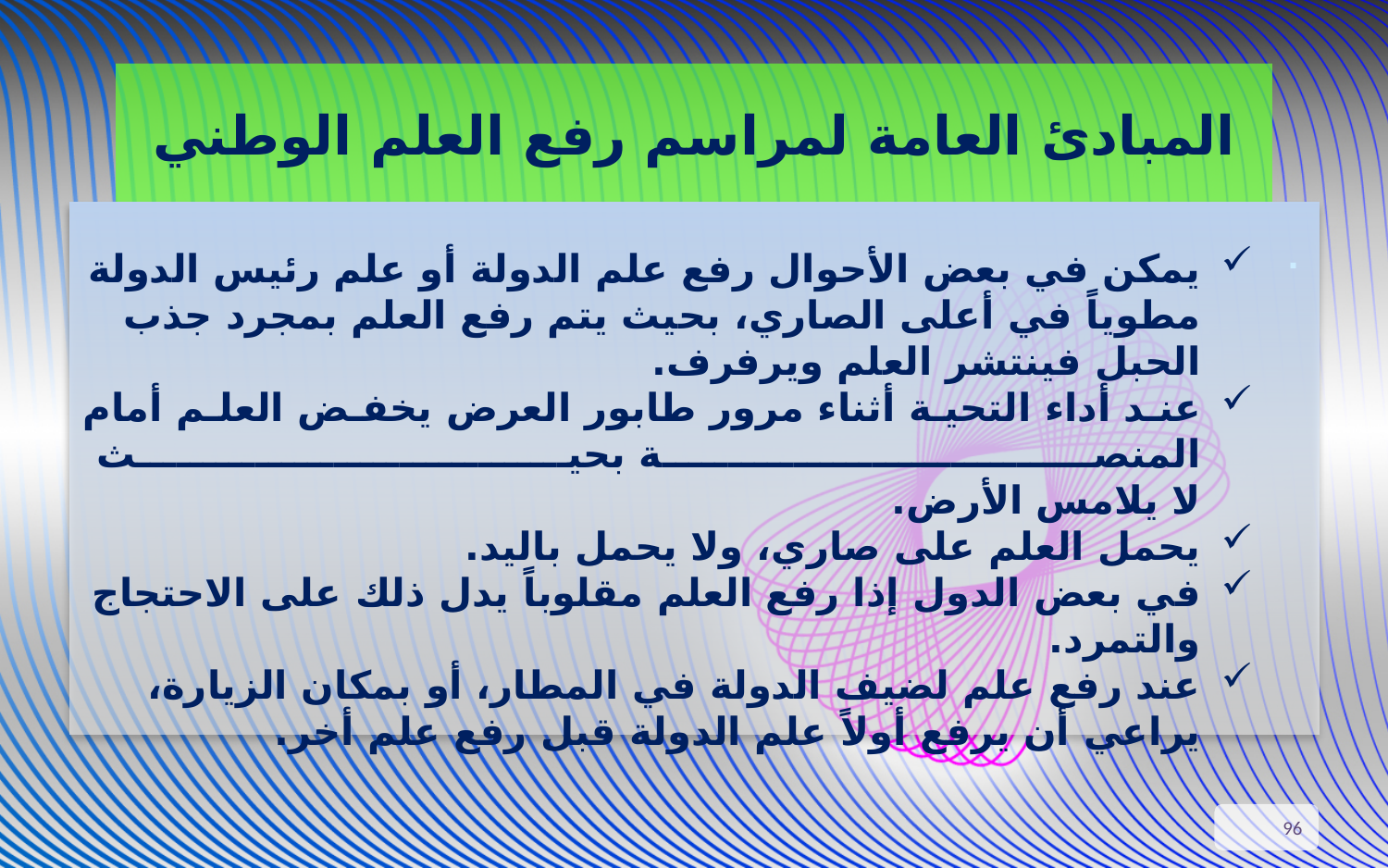

# المبادئ العامة لمراسم رفع العلم الوطني
.
يمكن في بعض الأحوال رفع علم الدولة أو علم رئيس الدولة مطوياً في أعلى الصاري، بحيث يتم رفع العلم بمجرد جذب الحبل فينتشر العلم ويرفرف.
عند أداء التحية أثناء مرور طابور العرض يخفض العلم أمام المنصة بحيث
لا يلامس الأرض.
يحمل العلم على صاري، ولا يحمل باليد.
في بعض الدول إذا رفع العلم مقلوباً يدل ذلك على الاحتجاج والتمرد.
عند رفع علم لضيف الدولة في المطار، أو بمكان الزيارة، يراعي أن يرفع أولاً علم الدولة قبل رفع علم أخر.

96